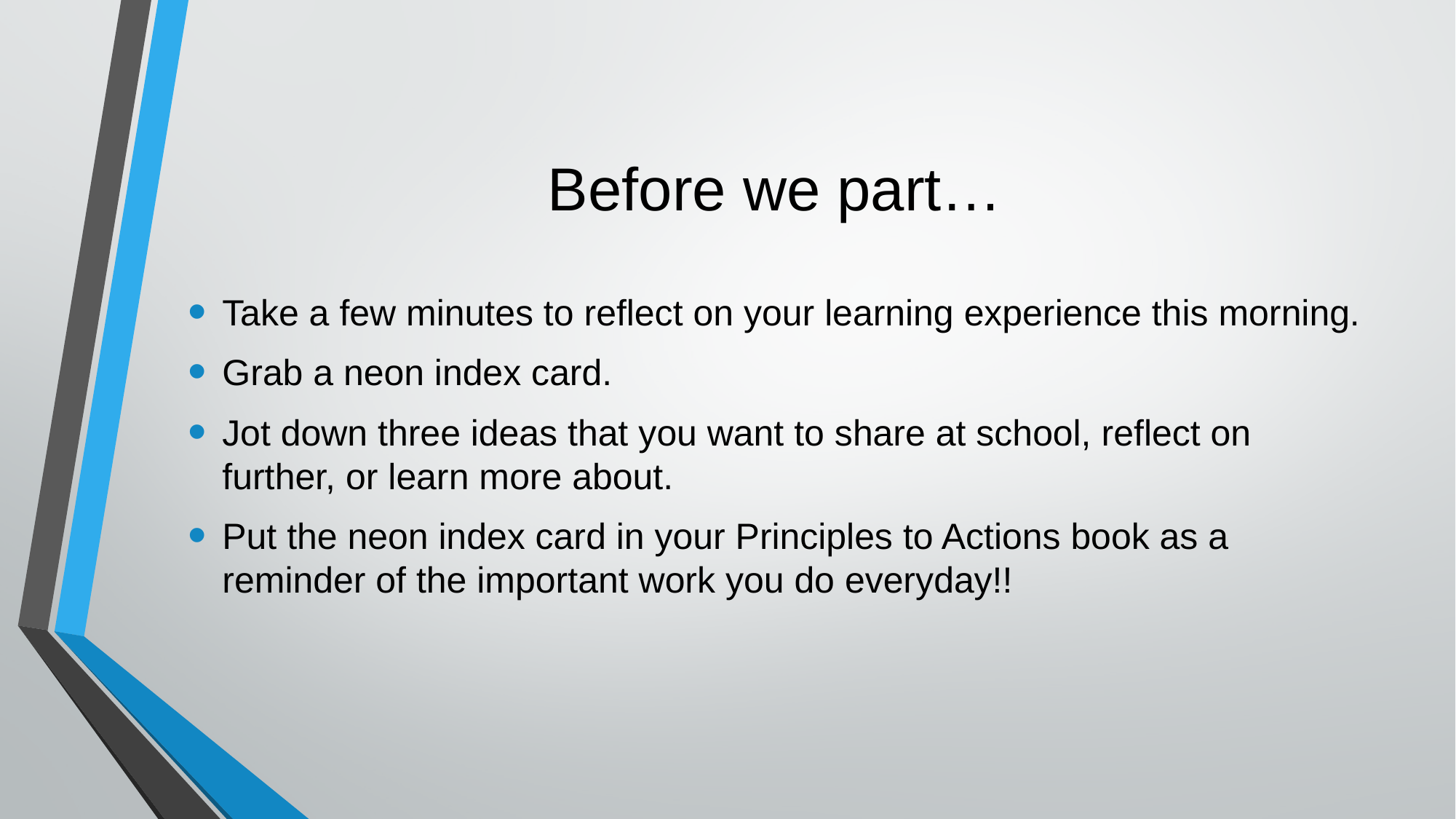

# Before we part…

Take a few minutes to reflect on your learning experience this morning.
Grab a neon index card.
Jot down three ideas that you want to share at school, reflect on further, or learn more about.
Put the neon index card in your Principles to Actions book as a reminder of the important work you do everyday!!